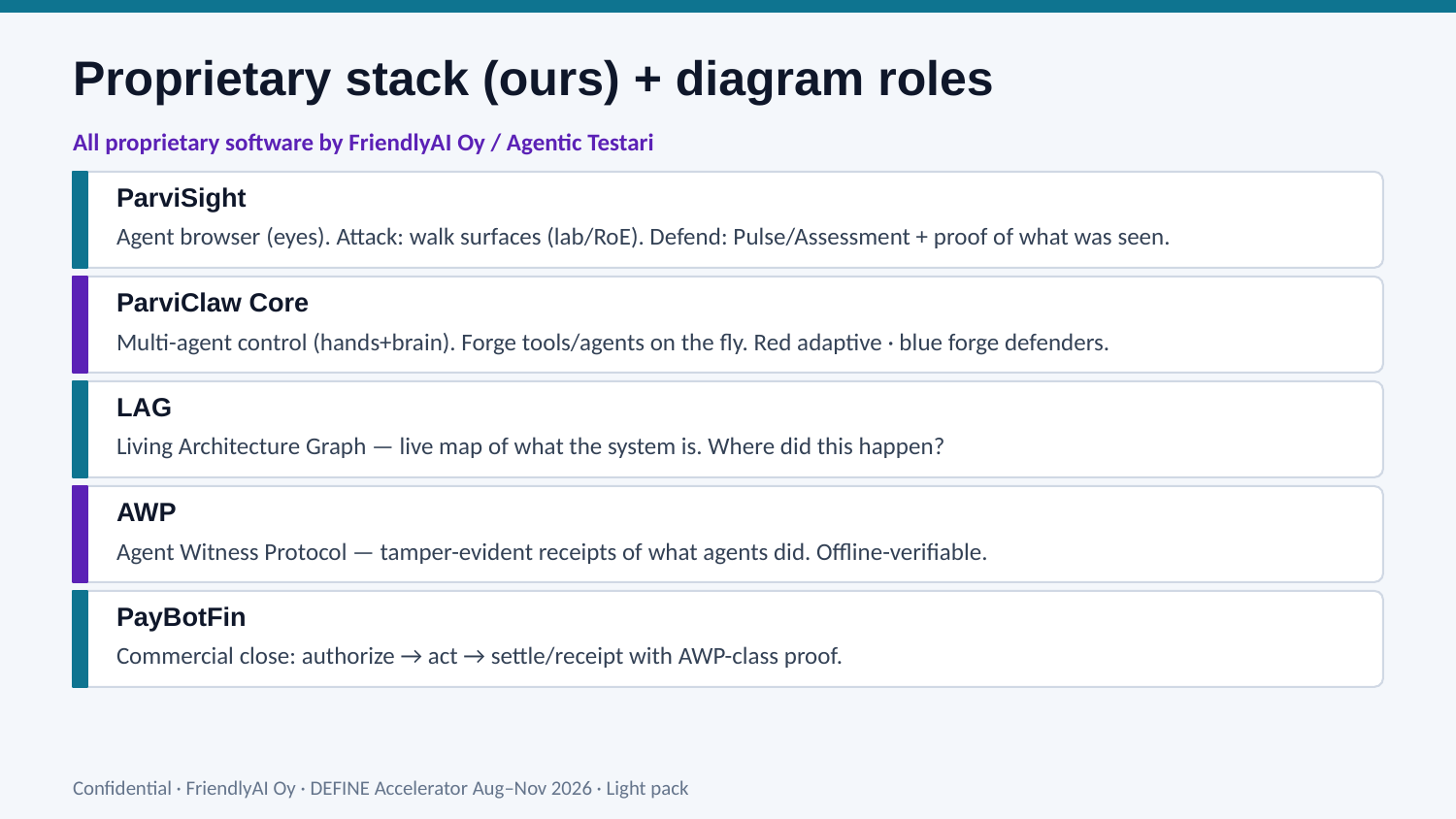

Proprietary stack (ours) + diagram roles
All proprietary software by FriendlyAI Oy / Agentic Testari

ParviSight
Agent browser (eyes). Attack: walk surfaces (lab/RoE). Defend: Pulse/Assessment + proof of what was seen.

ParviClaw Core
Multi-agent control (hands+brain). Forge tools/agents on the fly. Red adaptive · blue forge defenders.

LAG
Living Architecture Graph — live map of what the system is. Where did this happen?

AWP
Agent Witness Protocol — tamper-evident receipts of what agents did. Offline-verifiable.

PayBotFin
Commercial close: authorize → act → settle/receipt with AWP-class proof.
Confidential · FriendlyAI Oy · DEFINE Accelerator Aug–Nov 2026 · Light pack